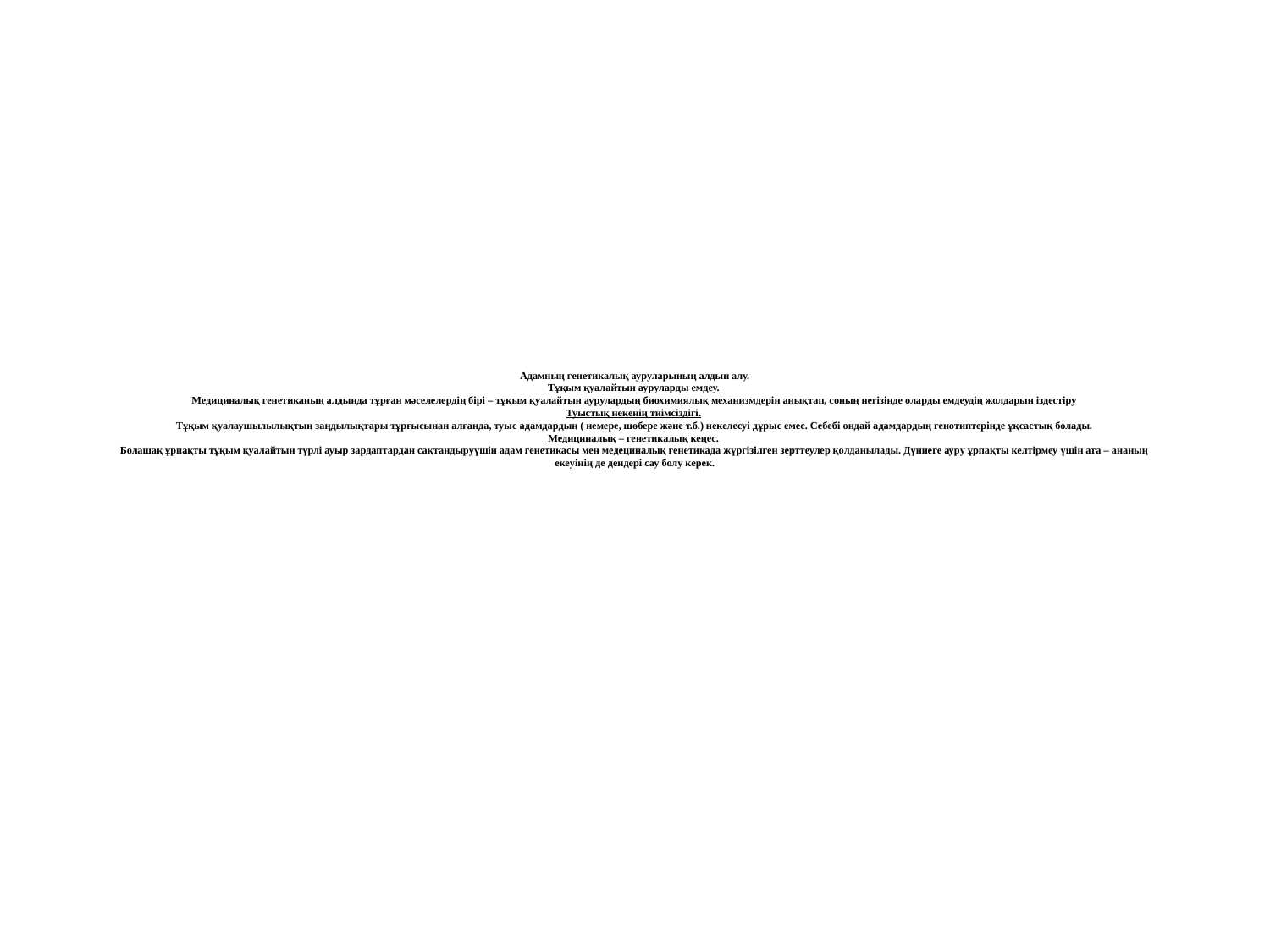

# Адамның генетикалық ауруларының алдын алу. Тұқым қуалайтын ауруларды емдеу.  Медициналық генетиканың алдында тұрған мәселелердің бірі – тұқым қуалайтын аурулардың биохимиялық механизмдерін анықтап, соның негізінде оларды емдеудің жолдарын іздестіру Туыстық некенің тиімсіздігі.  Тұқым қуалаушылылықтың заңдылықтары тұрғысынан алғанда, туыс адамдардың ( немере, шөбере және т.б.) некелесуі дұрыс емес. Себебі ондай адамдардың генотиптерінде ұқсастық болады. Медициналық – генетикалық кеңес.  Болашақ ұрпақты тұқым қуалайтын түрлі ауыр зардаптардан сақтандыруүшін адам генетикасы мен медециналық генетикада жүргізілген зерттеулер қолданылады. Дүниеге ауру ұрпақты келтірмеу үшін ата – ананың екеуінің де дендері сау болу керек.